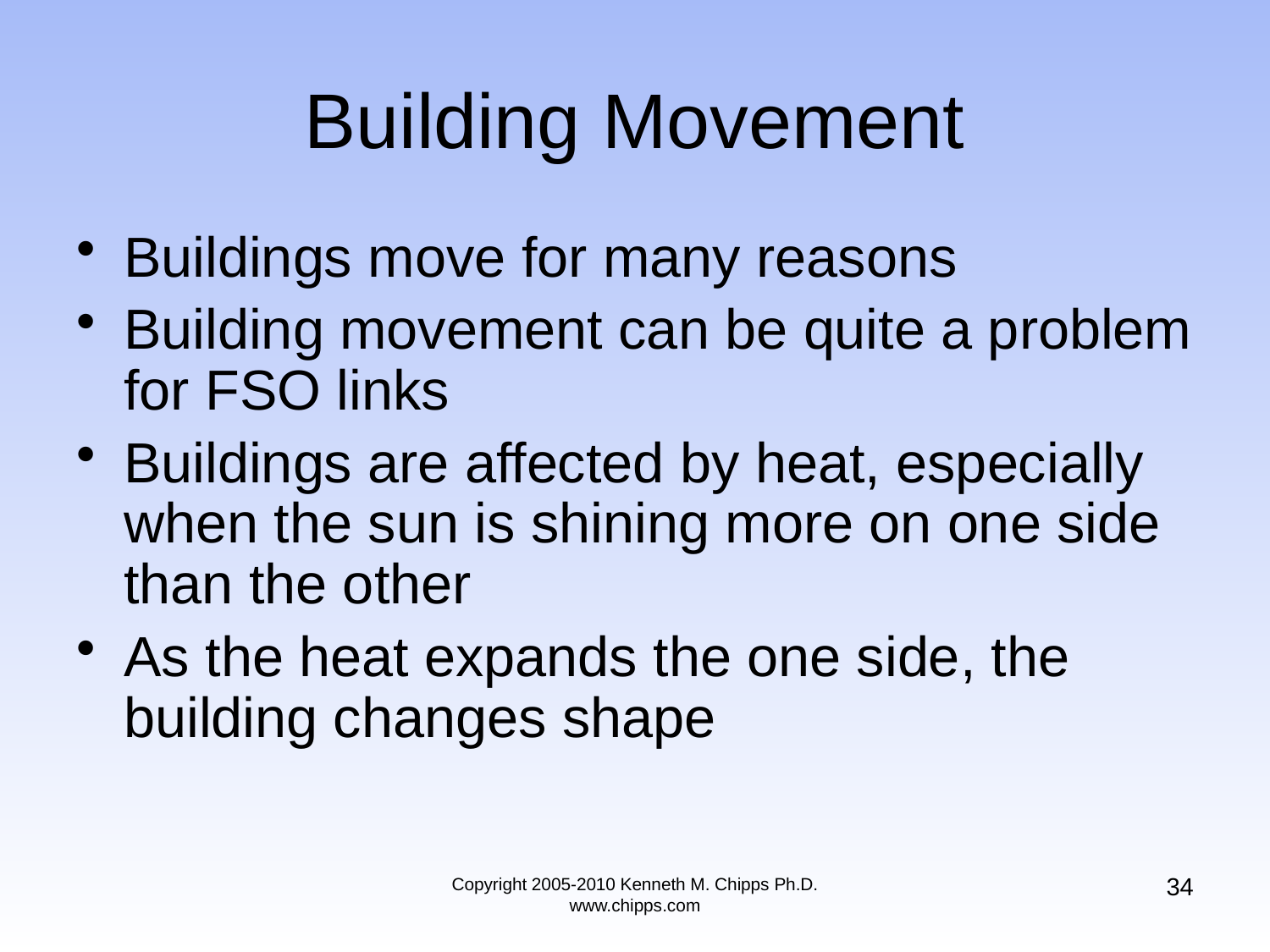

# Building Movement
Buildings move for many reasons
Building movement can be quite a problem for FSO links
Buildings are affected by heat, especially when the sun is shining more on one side than the other
As the heat expands the one side, the building changes shape
34
Copyright 2005-2010 Kenneth M. Chipps Ph.D. www.chipps.com